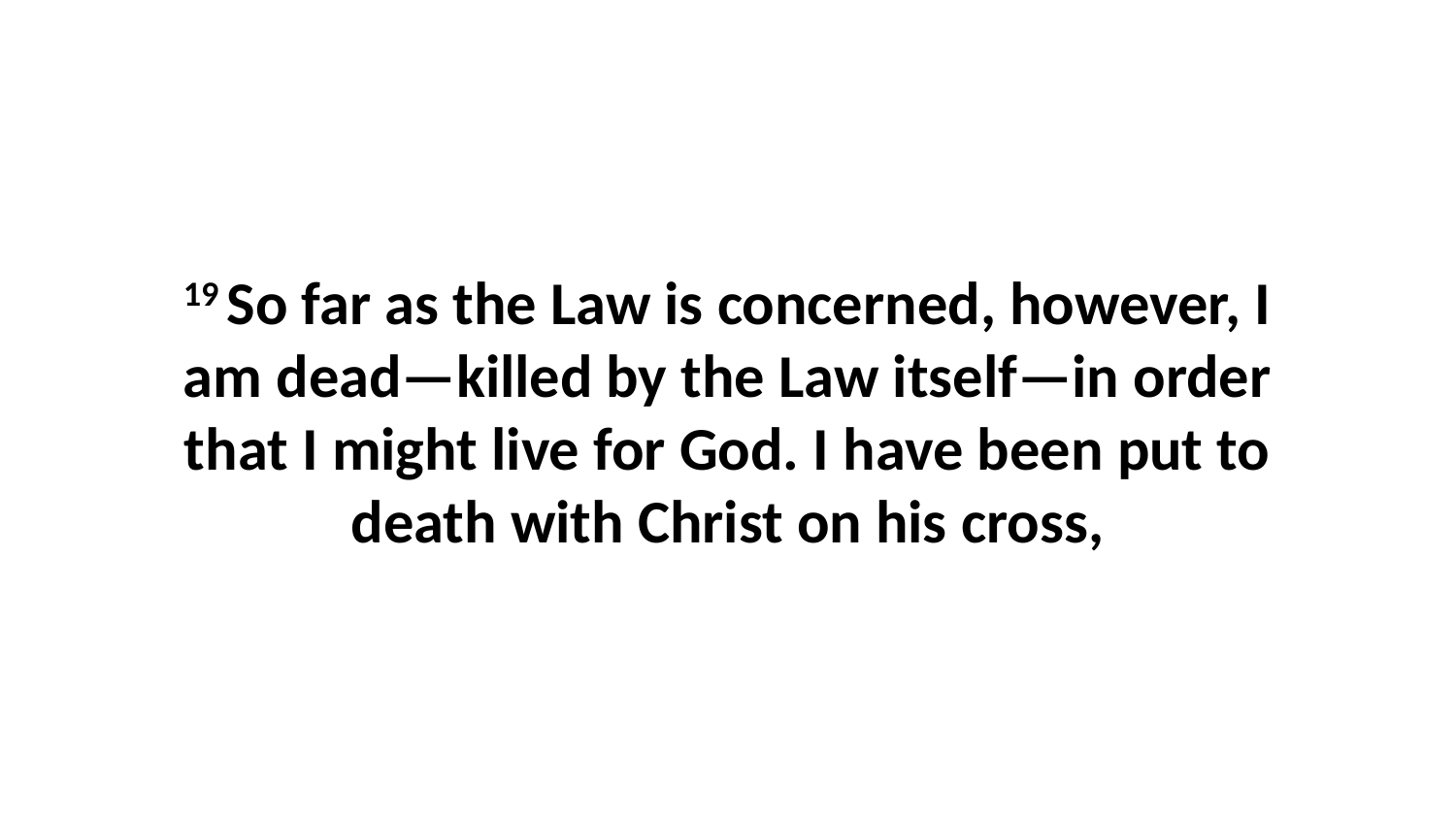

19 So far as the Law is concerned, however, I am dead—killed by the Law itself—in order that I might live for God. I have been put to death with Christ on his cross,